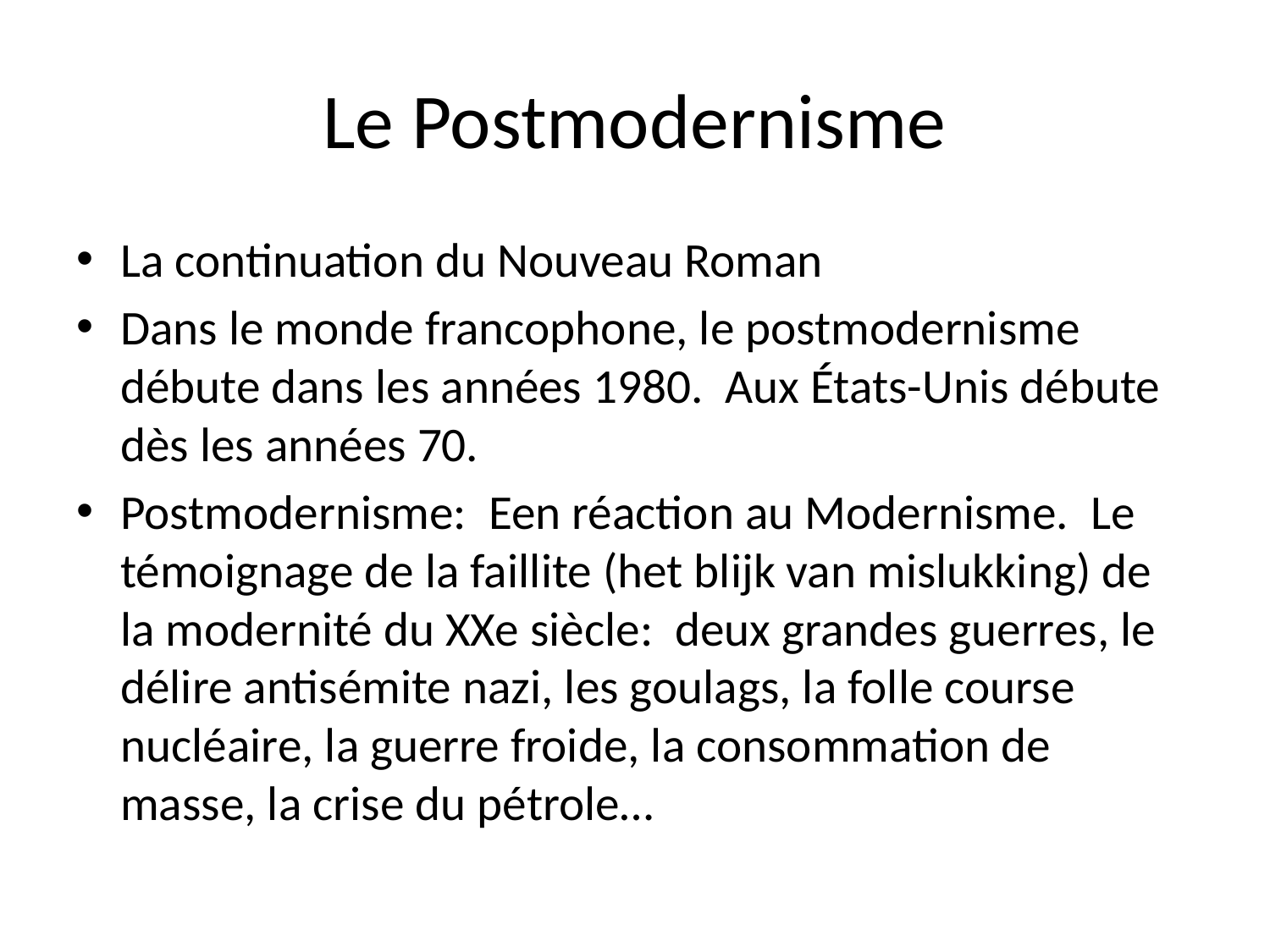

# Le Postmodernisme
La continuation du Nouveau Roman
Dans le monde francophone, le postmodernisme débute dans les années 1980.  Aux États-Unis débute dès les années 70.
Postmodernisme:  Een réaction au Modernisme.  Le témoignage de la faillite (het blijk van mislukking) de la modernité du XXe siècle:  deux grandes guerres, le délire antisémite nazi, les goulags, la folle course nucléaire, la guerre froide, la consommation de masse, la crise du pétrole…